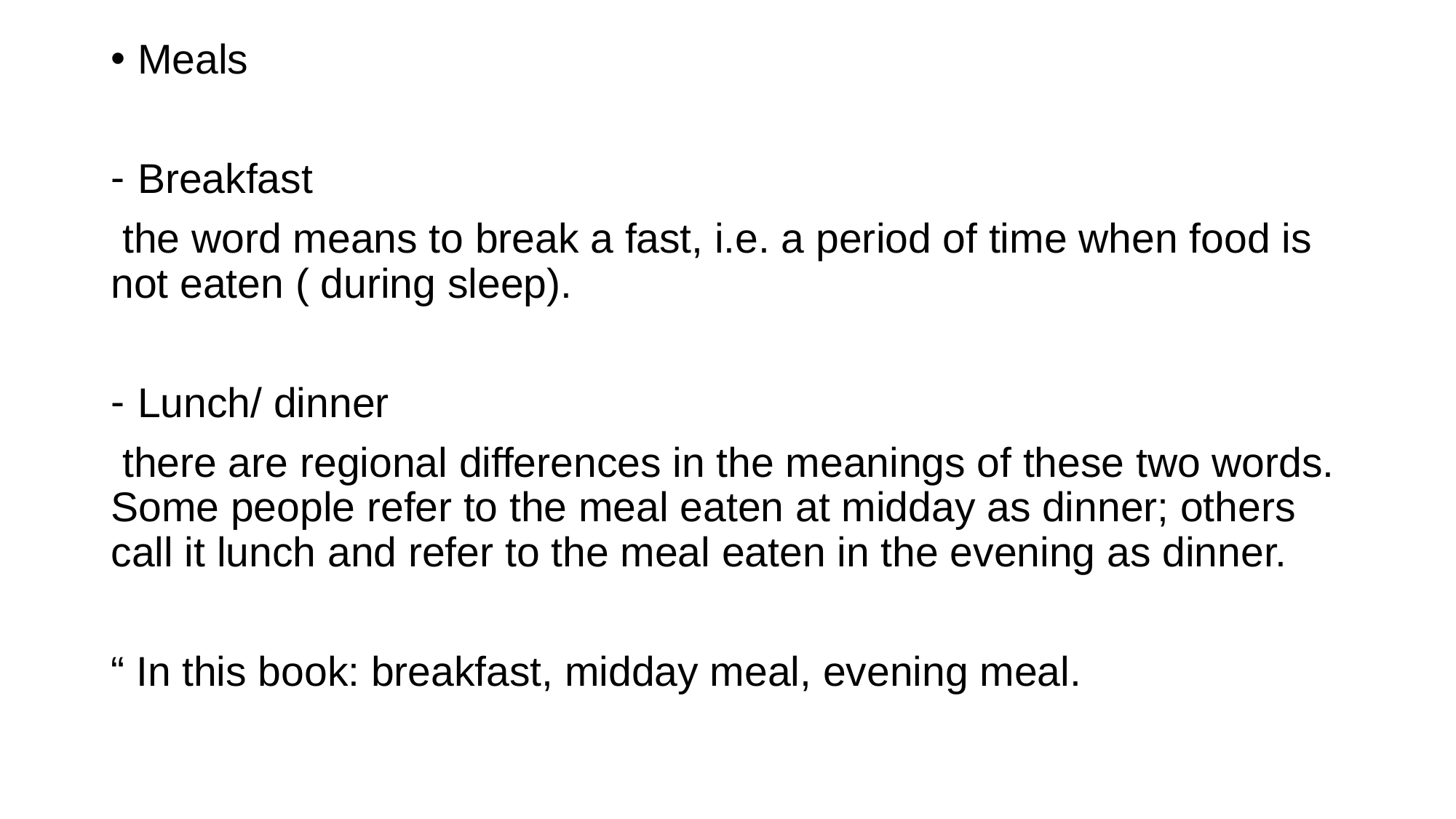

Meals

Breakfast
 the word means to break a fast, i.e. a period of time when food is not eaten ( during sleep).

Lunch/ dinner
 there are regional differences in the meanings of these two words. Some people refer to the meal eaten at midday as dinner; others call it lunch and refer to the meal eaten in the evening as dinner.

“ In this book: breakfast, midday meal, evening meal.